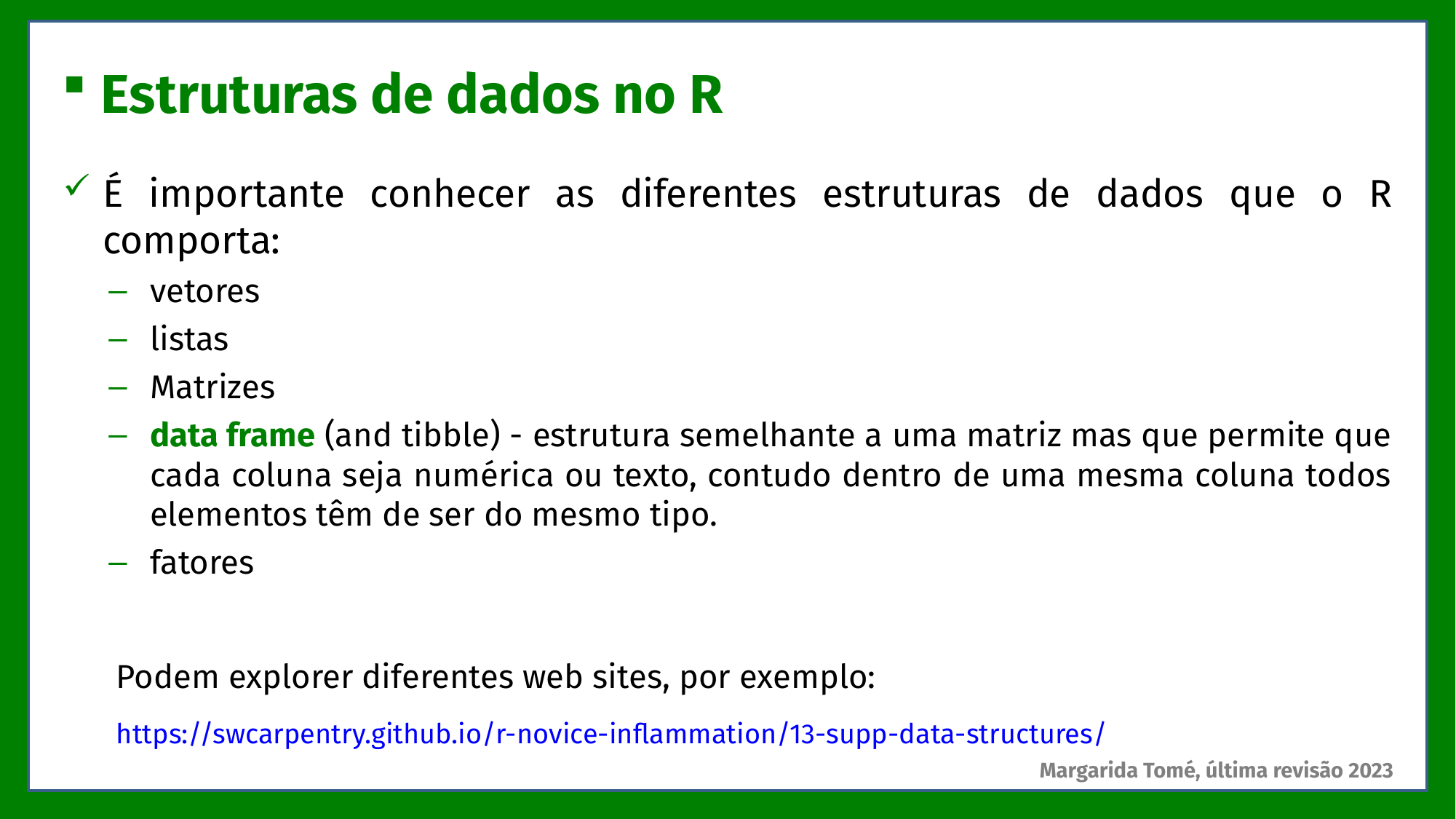

# Estruturas de dados no R
É importante conhecer as diferentes estruturas de dados que o R comporta:
vetores
listas
Matrizes
data frame (and tibble) - estrutura semelhante a uma matriz mas que permite que cada coluna seja numérica ou texto, contudo dentro de uma mesma coluna todos elementos têm de ser do mesmo tipo.
fatores

Podem explorer diferentes web sites, por exemplo:
https://swcarpentry.github.io/r-novice-inflammation/13-supp-data-structures/